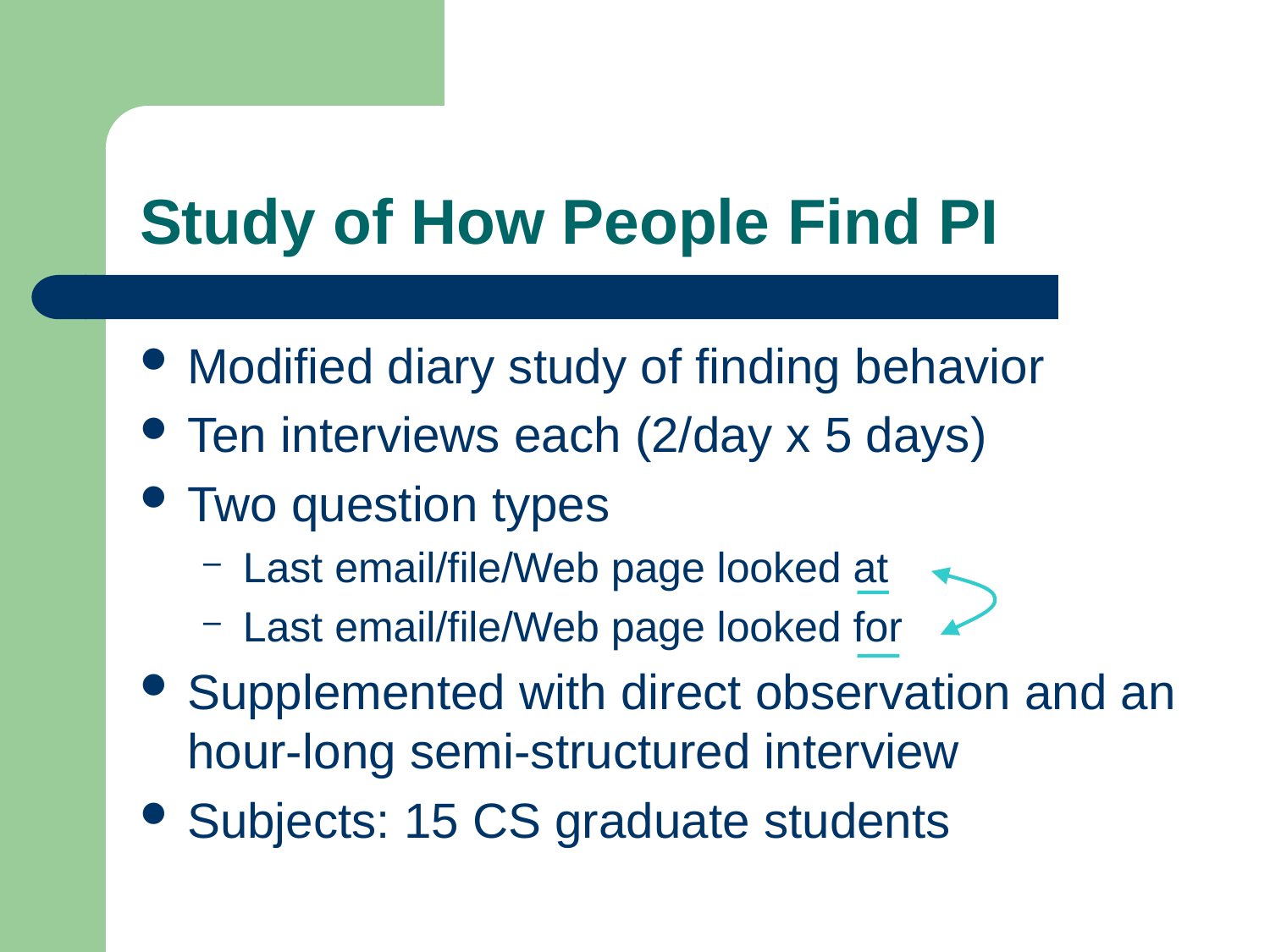

# Study of How People Find PI
Modified diary study of finding behavior
Ten interviews each (2/day x 5 days)
Two question types
Last email/file/Web page looked at
Last email/file/Web page looked for
Supplemented with direct observation and an hour-long semi-structured interview
Subjects: 15 CS graduate students